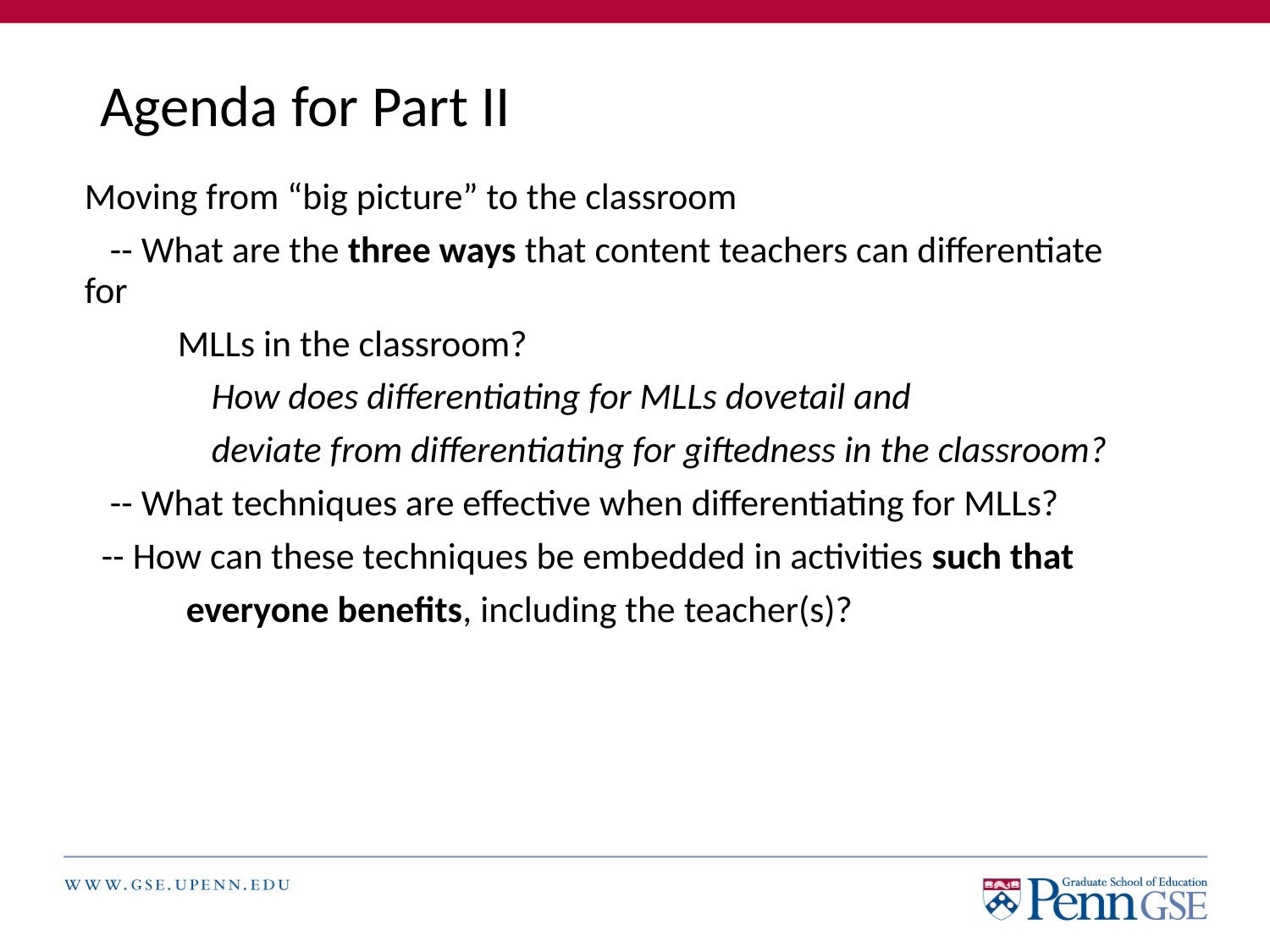

# Agenda for Part II
Moving from “big picture” to the classroom
   -- What are the three ways that content teachers can differentiate for
           MLLs in the classroom?
               How does differentiating for MLLs dovetail and
               deviate from differentiating for giftedness in the classroom?
   -- What techniques are effective when differentiating for MLLs?
  -- How can these techniques be embedded in activities such that
            everyone benefits, including the teacher(s)?